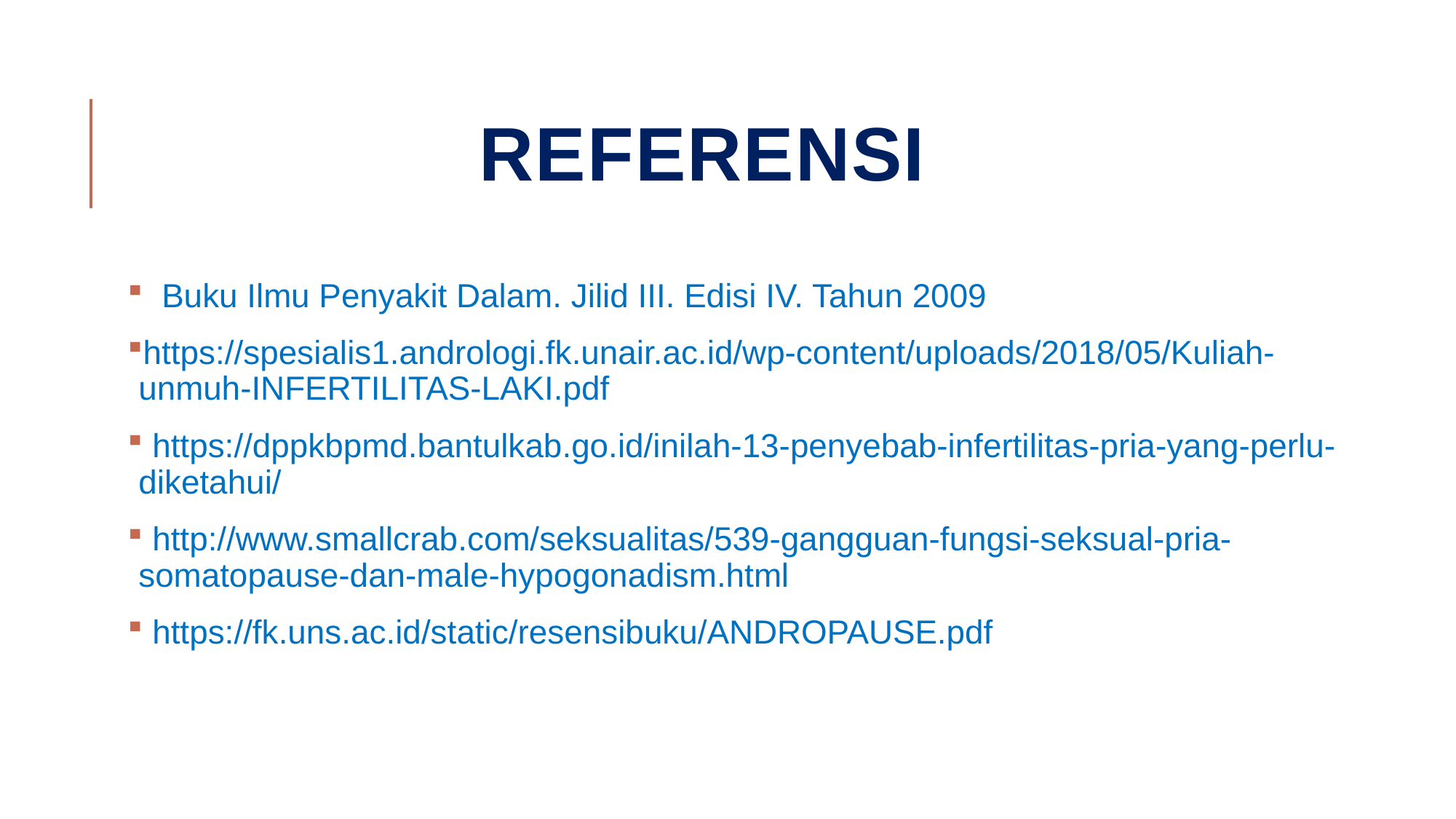

# Referensi
  Buku Ilmu Penyakit Dalam. Jilid III. Edisi IV. Tahun 2009
https://spesialis1.andrologi.fk.unair.ac.id/wp-content/uploads/2018/05/Kuliah-unmuh-INFERTILITAS-LAKI.pdf
 https://dppkbpmd.bantulkab.go.id/inilah-13-penyebab-infertilitas-pria-yang-perlu-diketahui/
 http://www.smallcrab.com/seksualitas/539-gangguan-fungsi-seksual-pria-somatopause-dan-male-hypogonadism.html
 https://fk.uns.ac.id/static/resensibuku/ANDROPAUSE.pdf